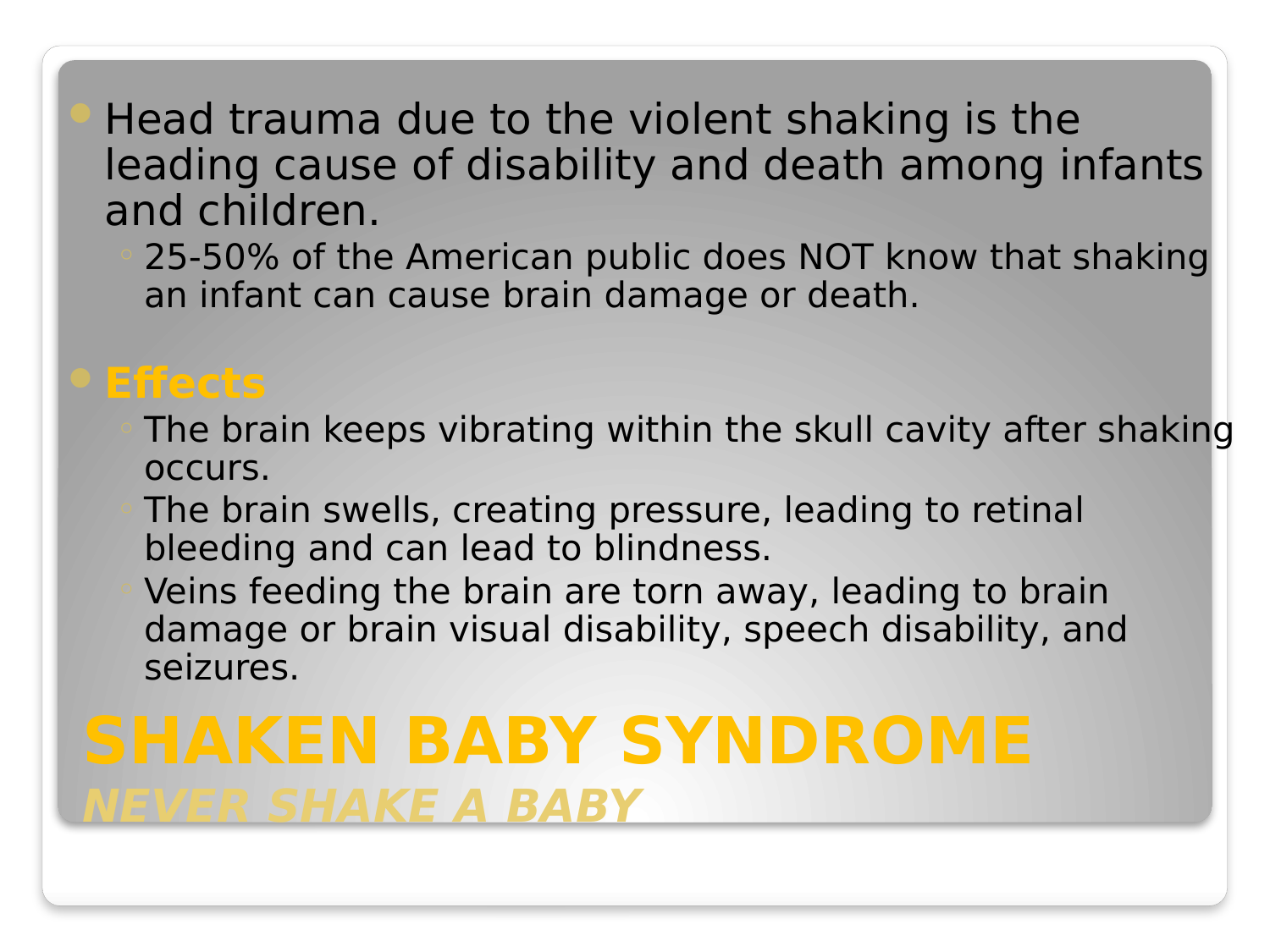

Head trauma due to the violent shaking is the leading cause of disability and death among infants and children.
25-50% of the American public does NOT know that shaking an infant can cause brain damage or death.

Effects
The brain keeps vibrating within the skull cavity after shaking occurs.
The brain swells, creating pressure, leading to retinal bleeding and can lead to blindness.
Veins feeding the brain are torn away, leading to brain damage or brain visual disability, speech disability, and seizures.

# SHAKEN BABY SYNDROME  NEVER SHAKE A BABY